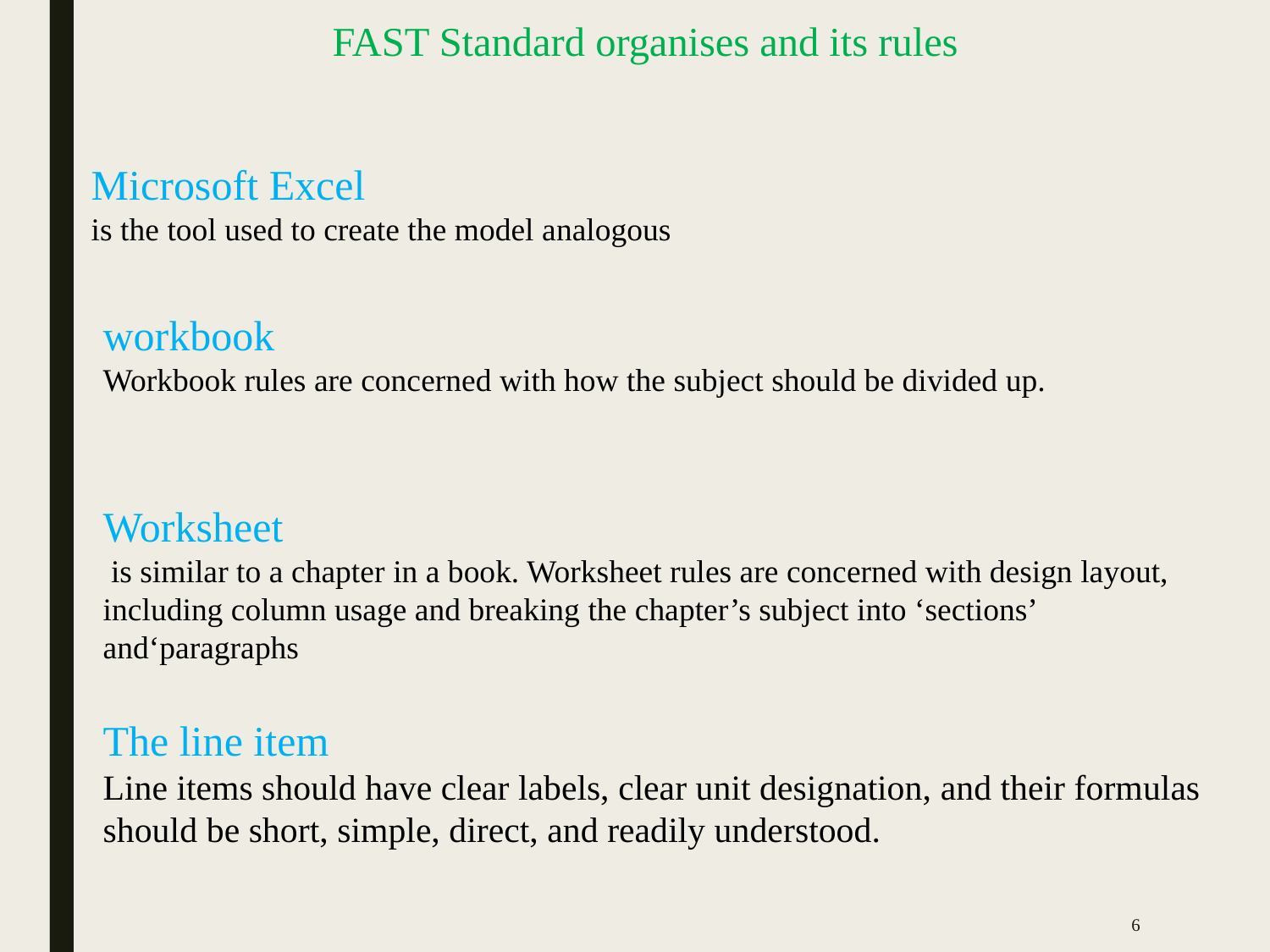

# FAST Standard organises and its rules
Microsoft Excel
is the tool used to create the model analogous
workbook
Workbook rules are concerned with how the subject should be divided up.
Worksheet
 is similar to a chapter in a book. Worksheet rules are concerned with design layout, including column usage and breaking the chapter’s subject into ‘sections’ and‘paragraphs

The line item
Line items should have clear labels, clear unit designation, and their formulas should be short, simple, direct, and readily understood.
6